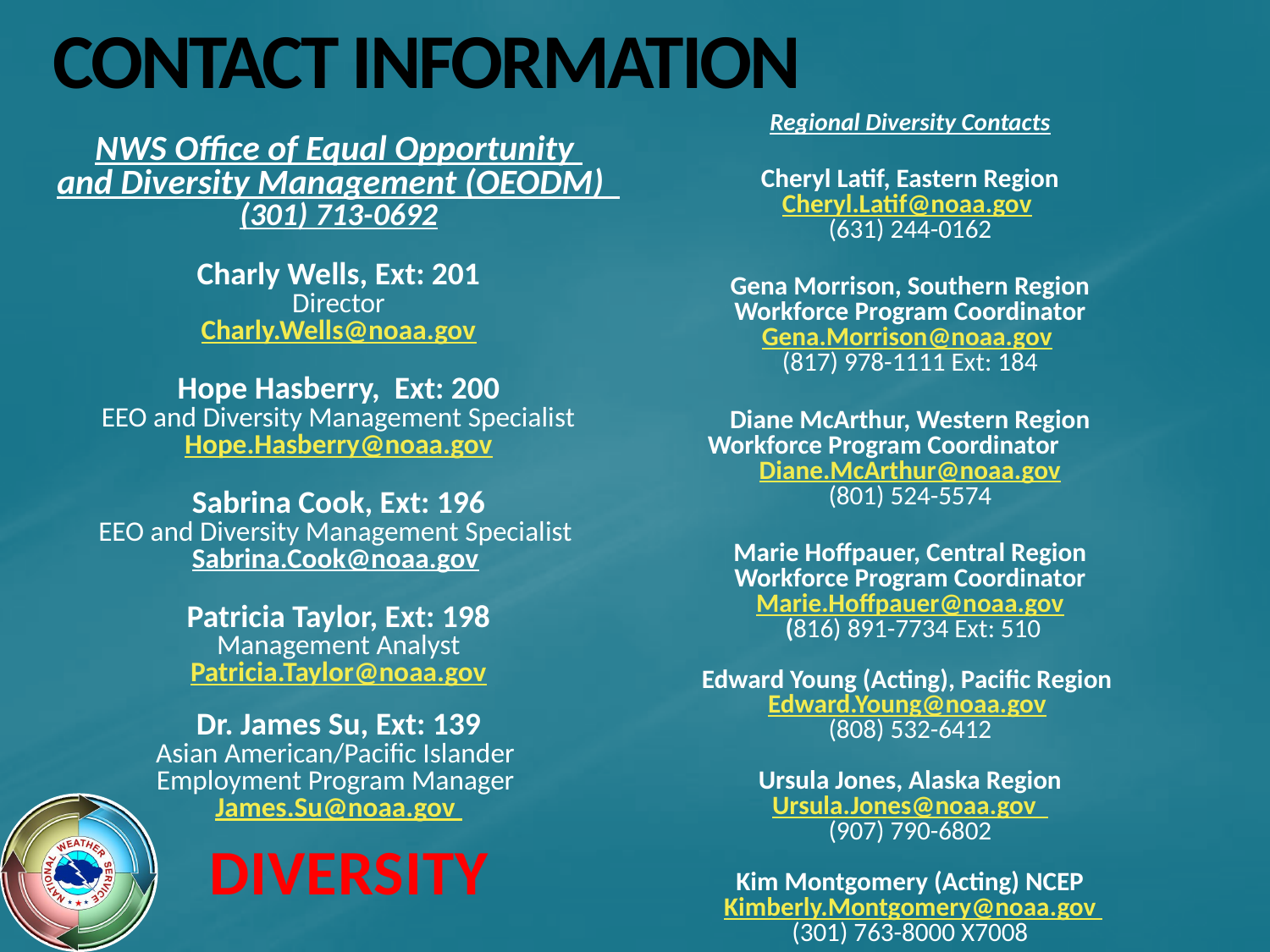

# CONTACT INFORMATION
Regional Diversity Contacts

Cheryl Latif, Eastern Region
Cheryl.Latif@noaa.gov
(631) 244-0162

Gena Morrison, Southern Region
 Workforce Program Coordinator
Gena.Morrison@noaa.gov
(817) 978-1111 Ext: 184

Diane McArthur, Western Region
 Workforce Program Coordinator          Diane.McArthur@noaa.gov
(801) 524-5574

Marie Hoffpauer, Central Region
Workforce Program Coordinator
Marie.Hoffpauer@noaa.gov
 (816) 891-7734 Ext: 510

Edward Young (Acting), Pacific Region
Edward.Young@noaa.gov
(808) 532-6412

Ursula Jones, Alaska Region
Ursula.Jones@noaa.gov
(907) 790-6802

Kim Montgomery (Acting) NCEP
 Kimberly.Montgomery@noaa.gov
(301) 763-8000 X7008

NWS Office of Equal Opportunity
and Diversity Management (OEODM)   (301) 713-0692

Charly Wells, Ext: 201
Director
Charly.Wells@noaa.gov

Hope Hasberry,  Ext: 200
EEO and Diversity Management Specialist
Hope.Hasberry@noaa.gov

Sabrina Cook, Ext: 196
EEO and Diversity Management Specialist
Sabrina.Cook@noaa.gov

Patricia Taylor, Ext: 198
Management Analyst
Patricia.Taylor@noaa.gov
Dr. James Su, Ext: 139
Asian American/Pacific Islander
Employment Program Manager
James.Su@noaa.gov